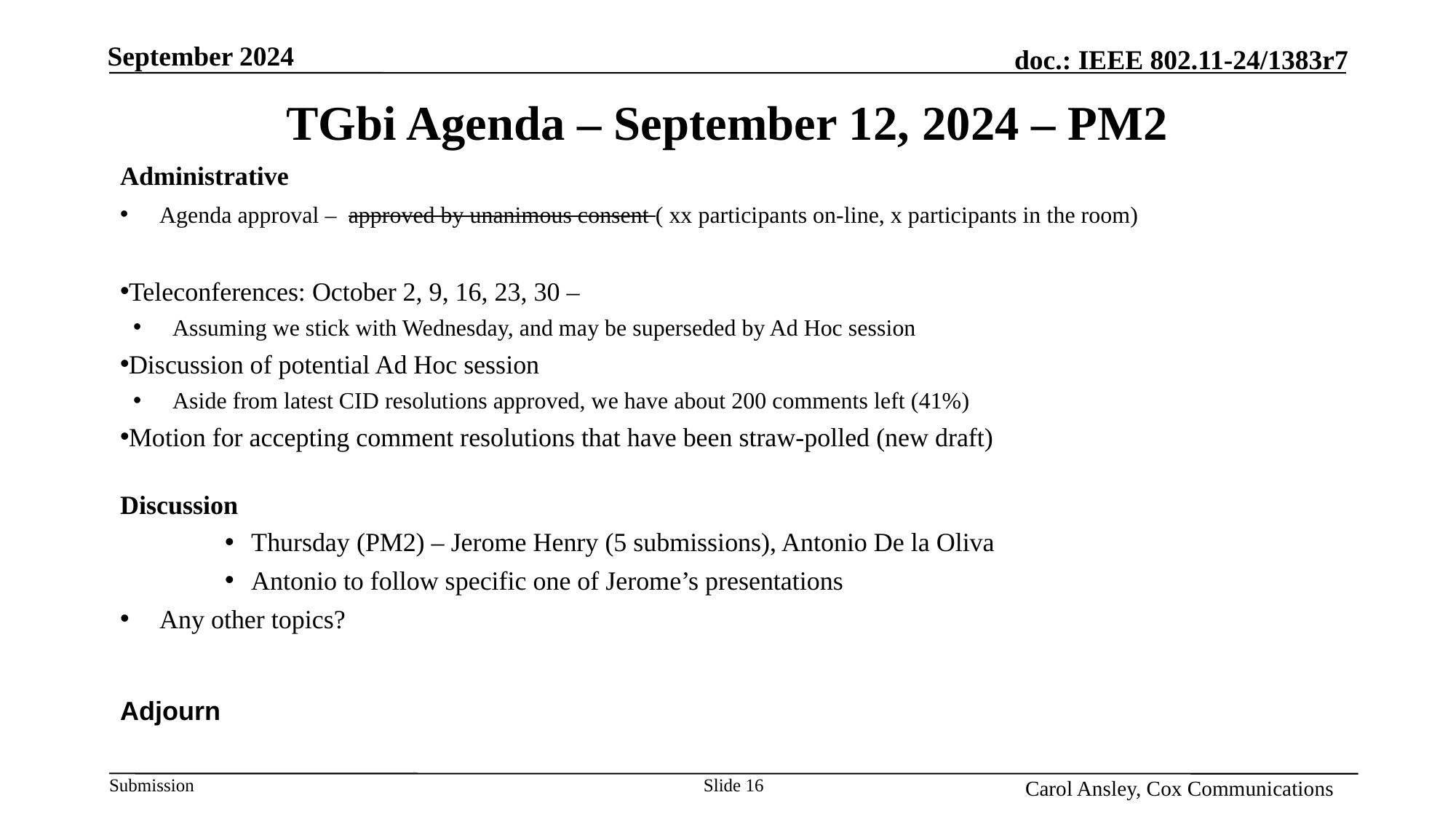

Month Year
# TGbi Agenda – September 12, 2024 – PM2
Administrative
Agenda approval –  approved by unanimous consent ( xx participants on-line, x participants in the room)

Teleconferences: October 2, 9, 16, 23, 30 –
Assuming we stick with Wednesday, and may be superseded by Ad Hoc session
Discussion of potential Ad Hoc session
Aside from latest CID resolutions approved, we have about 200 comments left (41%)
Motion for accepting comment resolutions that have been straw-polled (new draft)

Discussion
Thursday (PM2) – Jerome Henry (5 submissions), Antonio De la Oliva
Antonio to follow specific one of Jerome’s presentations
Any other topics?

Adjourn
Name, Affiliation
Slide 16